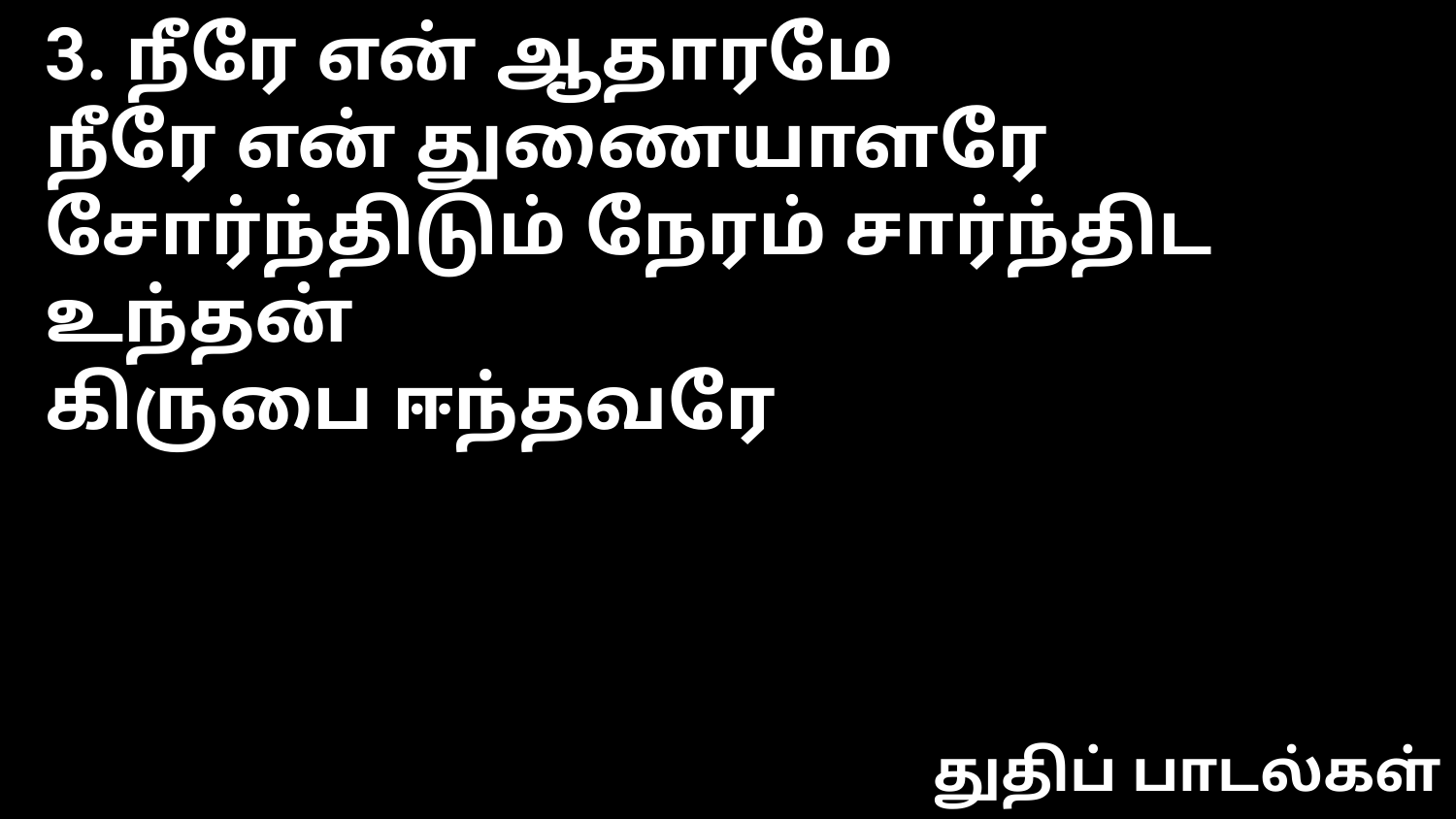

3. நீரே என் ஆதாரமே
நீரே என் துணையாளரே
சோர்ந்திடும் நேரம் சார்ந்திட உந்தன்
கிருபை ஈந்தவரே

துதிப் பாடல்கள்